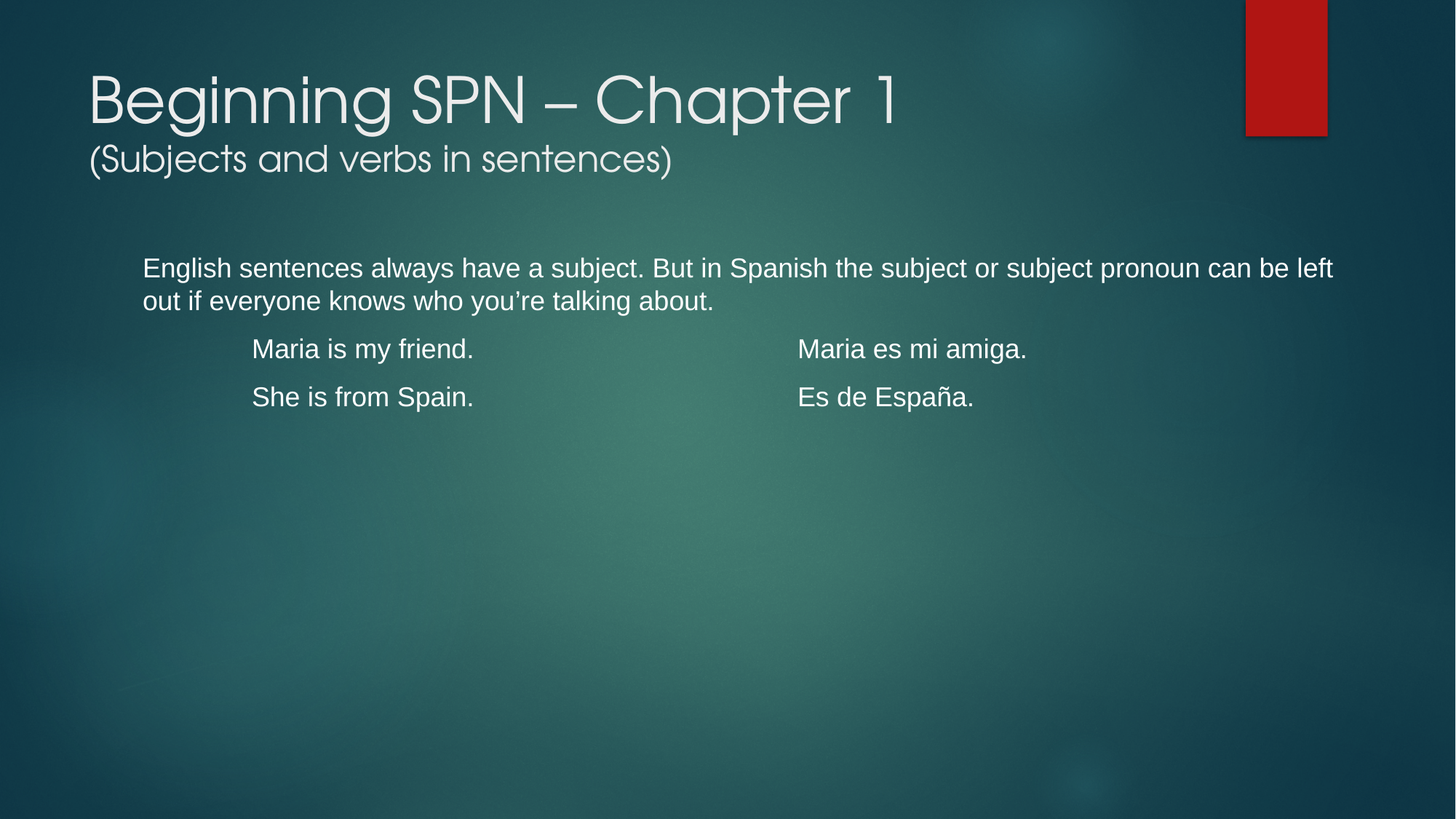

# Beginning SPN – Chapter 1 (Subjects and verbs in sentences)
English sentences always have a subject. But in Spanish the subject or subject pronoun can be left out if everyone knows who you’re talking about.
	Maria is my friend.			Maria es mi amiga.
	She is from Spain.			Es de España.